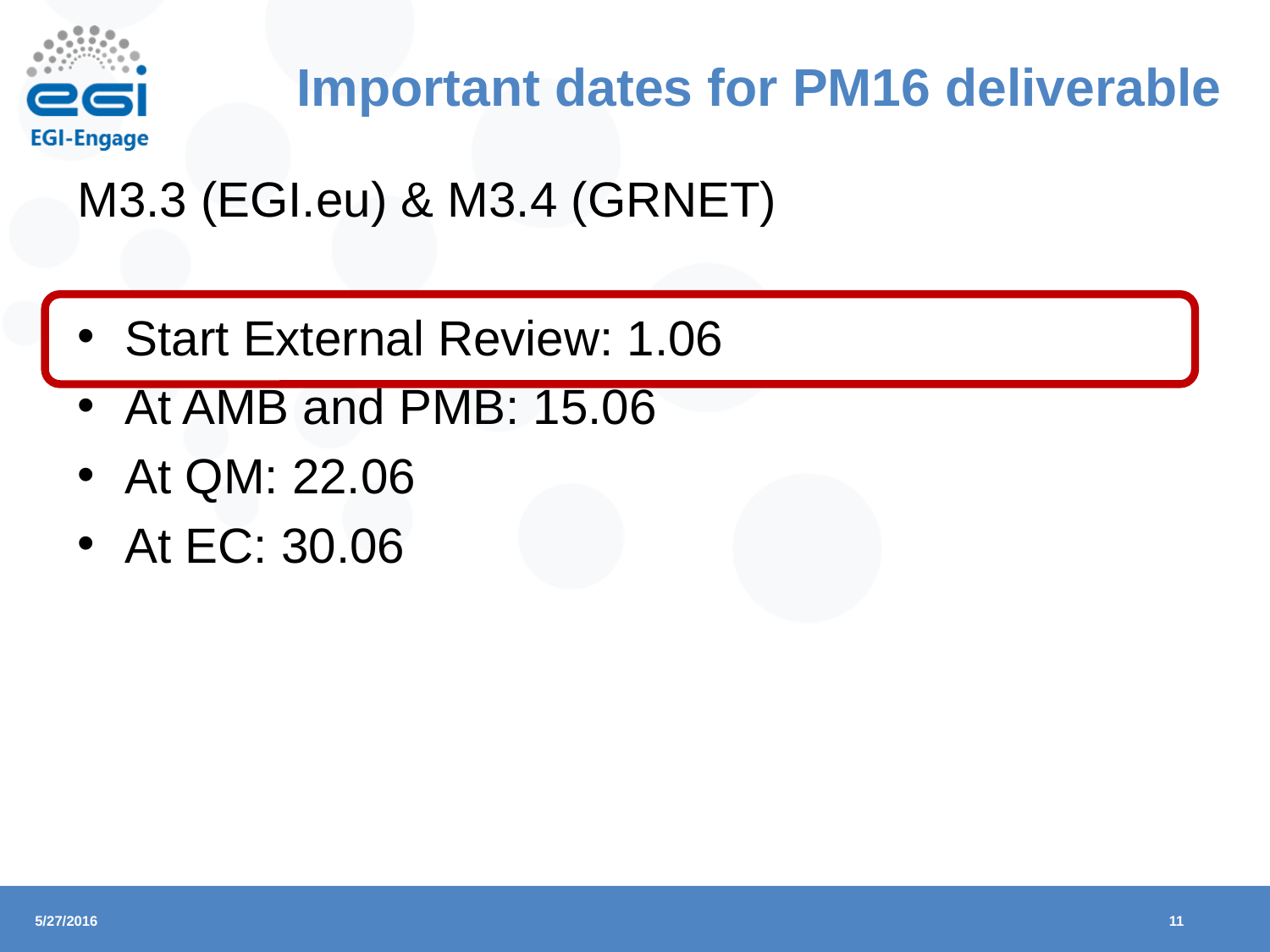

# Important dates for PM16 deliverable
M3.3 (EGI.eu) & M3.4 (GRNET)

Start External Review: 1.06
At AMB and PMB: 15.06
At QM: 22.06
At EC: 30.06